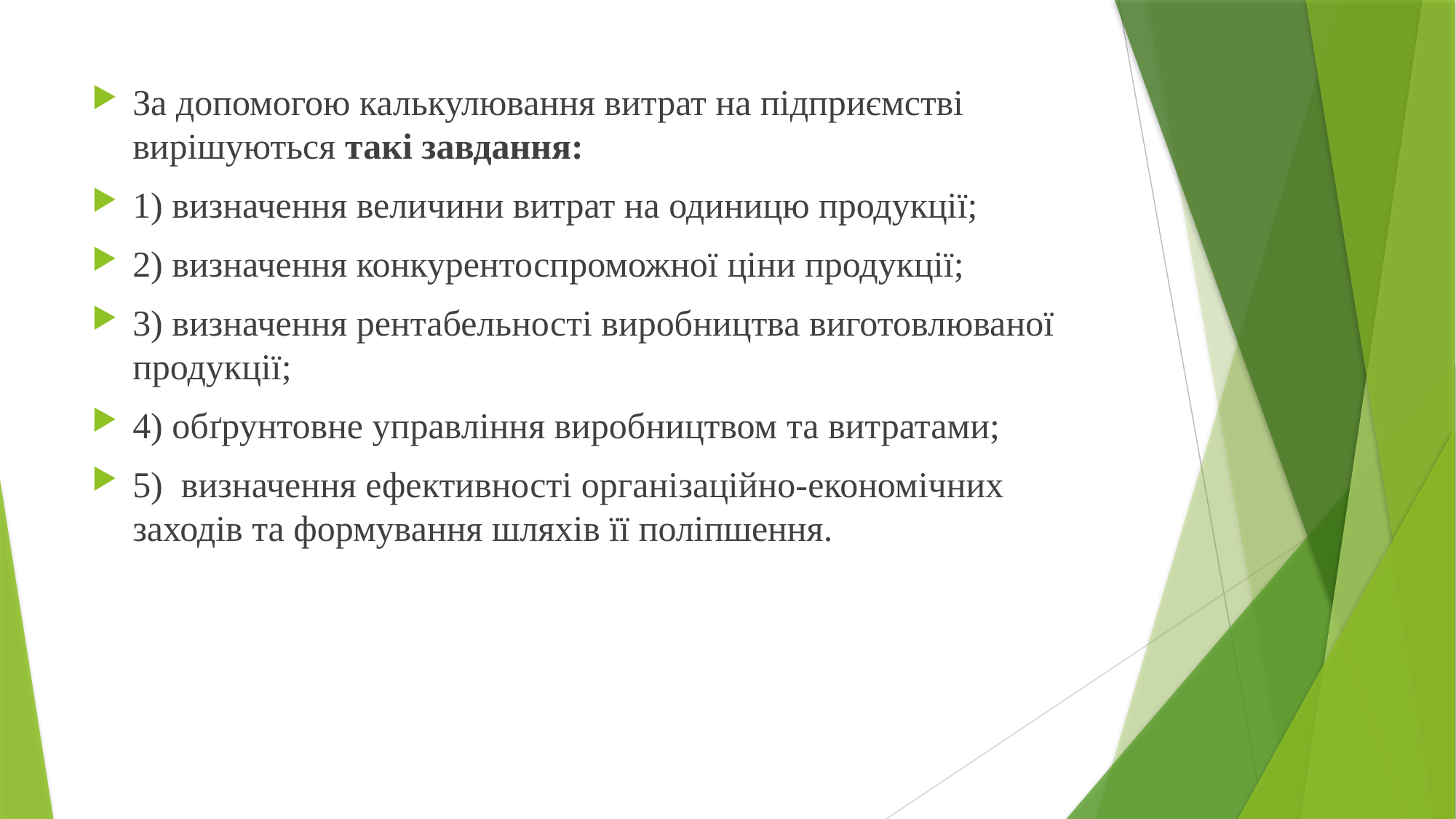

За допомогою калькулювання витрат на підприємстві вирішуються такі завдання:
1) визначення величини витрат на одиницю продукції;
2) визначення конкурентоспроможної ціни продукції;
3) визначення рентабельності виробництва виготовлюваної продукції;
4) обґрунтовне управління виробництвом та витратами;
5)  визначення ефективності організаційно-економічних заходів та формування шляхів її поліпшення.